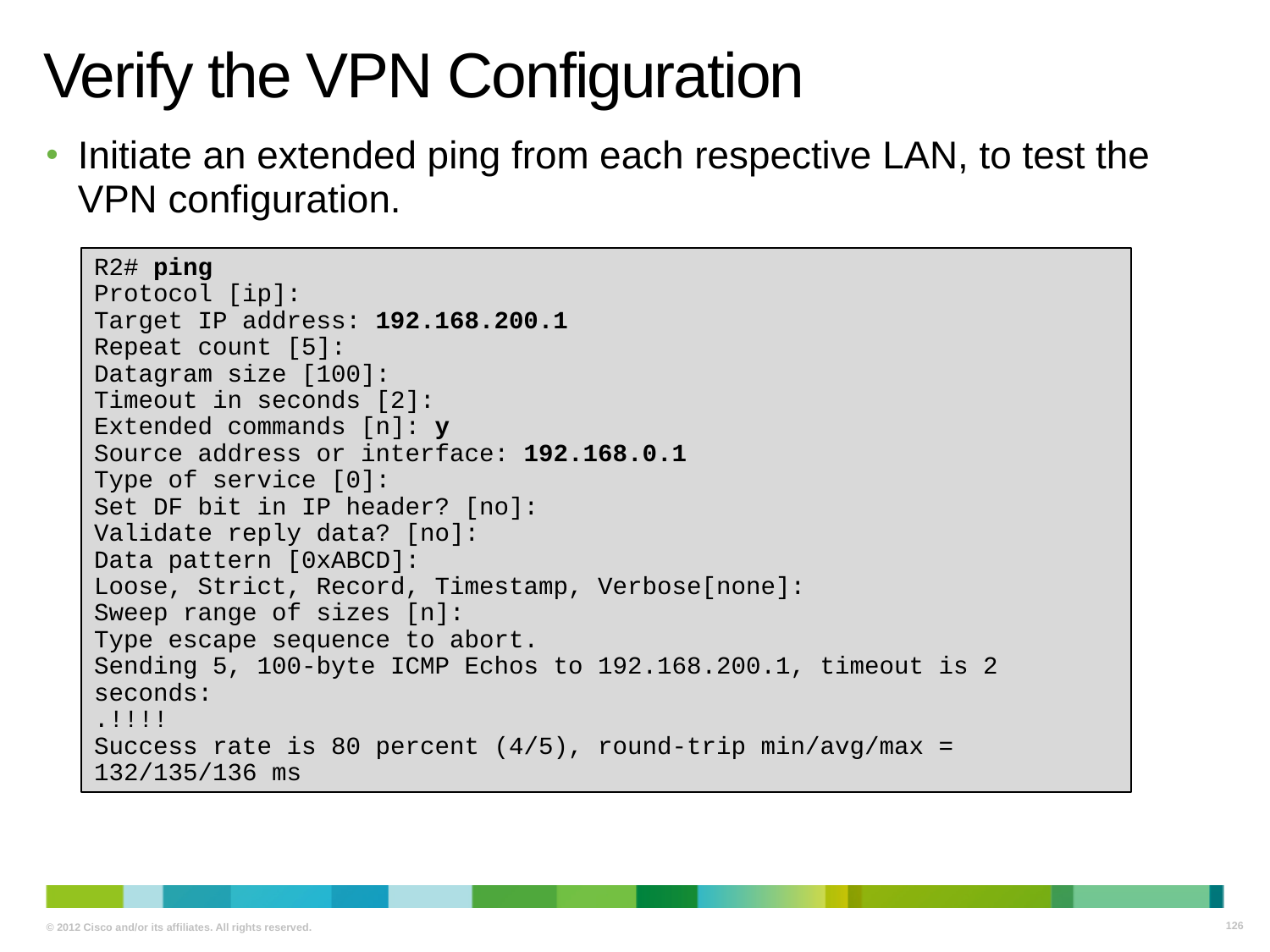

# Verify the VPN Configuration
Initiate an extended ping from each respective LAN, to test the VPN configuration.
R2# ping
Protocol [ip]:
Target IP address: 192.168.200.1
Repeat count [5]:
Datagram size [100]:
Timeout in seconds [2]:
Extended commands [n]: y
Source address or interface: 192.168.0.1
Type of service [0]:
Set DF bit in IP header? [no]:
Validate reply data? [no]:
Data pattern [0xABCD]:
Loose, Strict, Record, Timestamp, Verbose[none]:
Sweep range of sizes [n]:
Type escape sequence to abort.
Sending 5, 100-byte ICMP Echos to 192.168.200.1, timeout is 2 seconds:
.!!!!
Success rate is 80 percent (4/5), round-trip min/avg/max = 132/135/136 ms